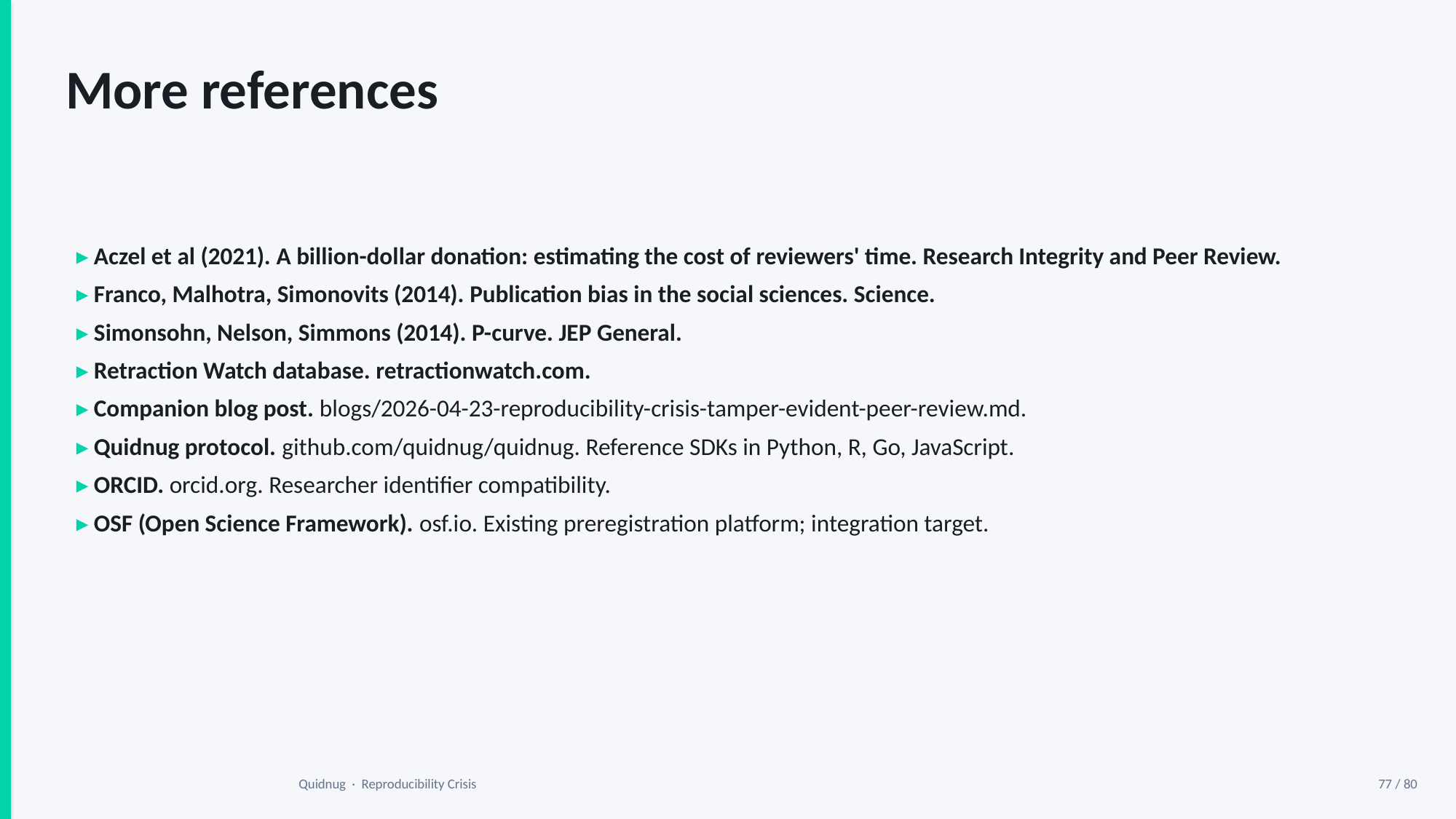

More references
▸ Aczel et al (2021). A billion-dollar donation: estimating the cost of reviewers' time. Research Integrity and Peer Review.
▸ Franco, Malhotra, Simonovits (2014). Publication bias in the social sciences. Science.
▸ Simonsohn, Nelson, Simmons (2014). P-curve. JEP General.
▸ Retraction Watch database. retractionwatch.com.
▸ Companion blog post. blogs/2026-04-23-reproducibility-crisis-tamper-evident-peer-review.md.
▸ Quidnug protocol. github.com/quidnug/quidnug. Reference SDKs in Python, R, Go, JavaScript.
▸ ORCID. orcid.org. Researcher identifier compatibility.
▸ OSF (Open Science Framework). osf.io. Existing preregistration platform; integration target.
Quidnug  ·  Reproducibility Crisis
77 / 80